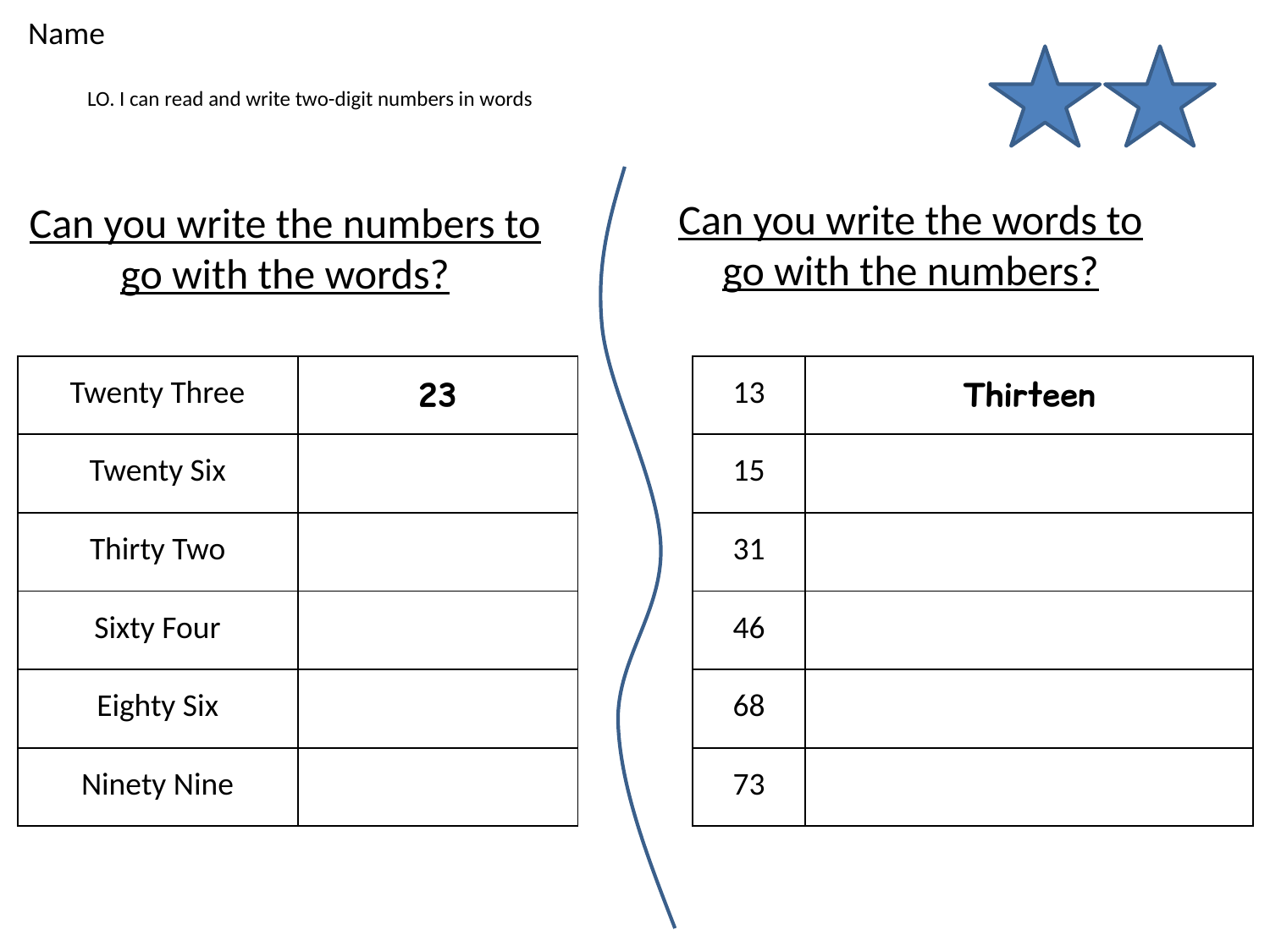

Name

LO. I can read and write two-digit numbers in words

Can you write the words to go with the numbers?
Can you write the numbers to go with the words?
| Twenty Three | 23 |
| --- | --- |
| Twenty Six |  |
| Thirty Two |  |
| Sixty Four |  |
| Eighty Six |  |
| Ninety Nine |  |
| 13 | Thirteen |
| --- | --- |
| 15 |  |
| 31 |  |
| 46 |  |
| 68 |  |
| 73 |  |